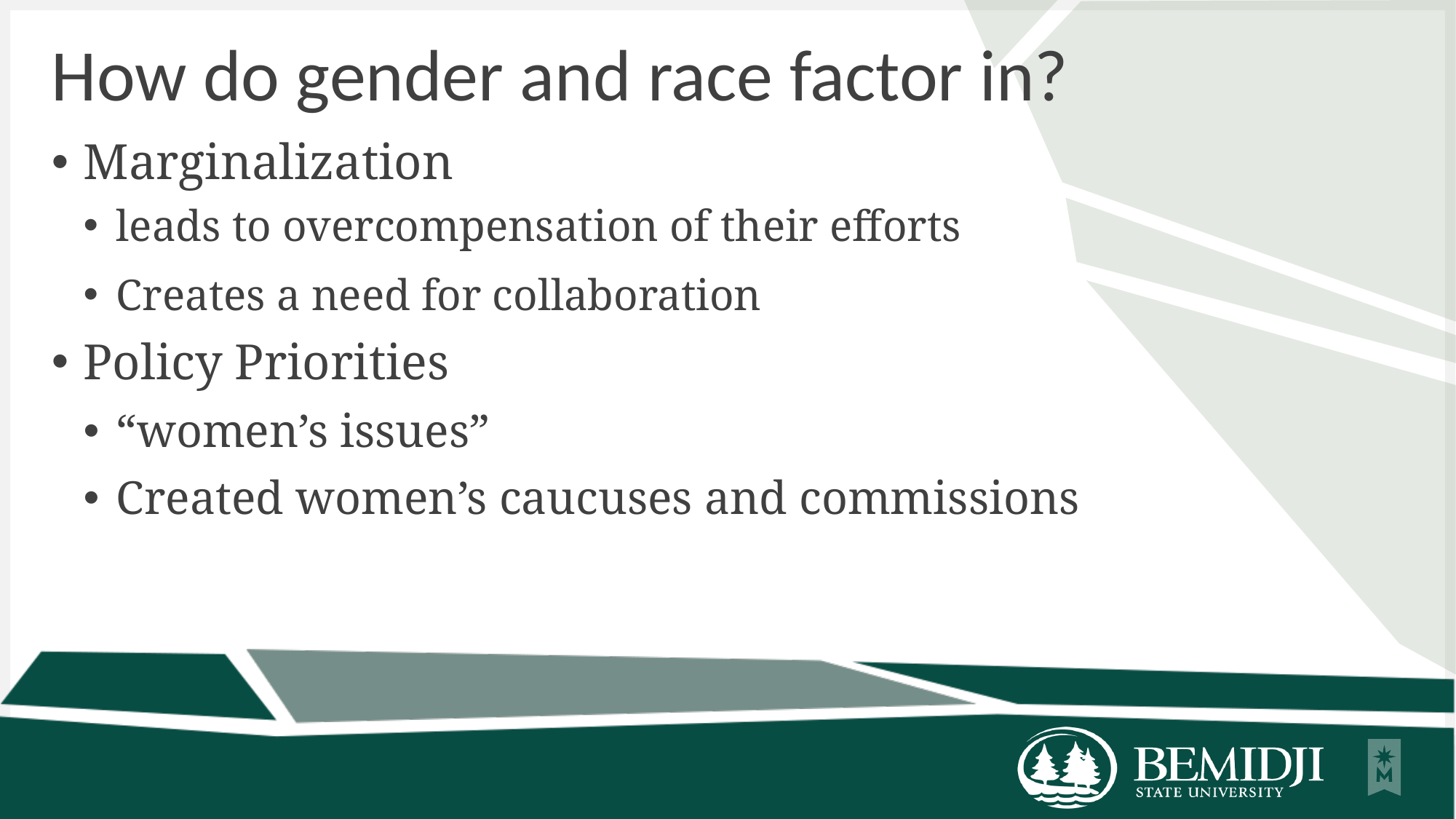

# How do gender and race factor in?
Marginalization
leads to overcompensation of their efforts
Creates a need for collaboration
Policy Priorities
“women’s issues”
Created women’s caucuses and commissions